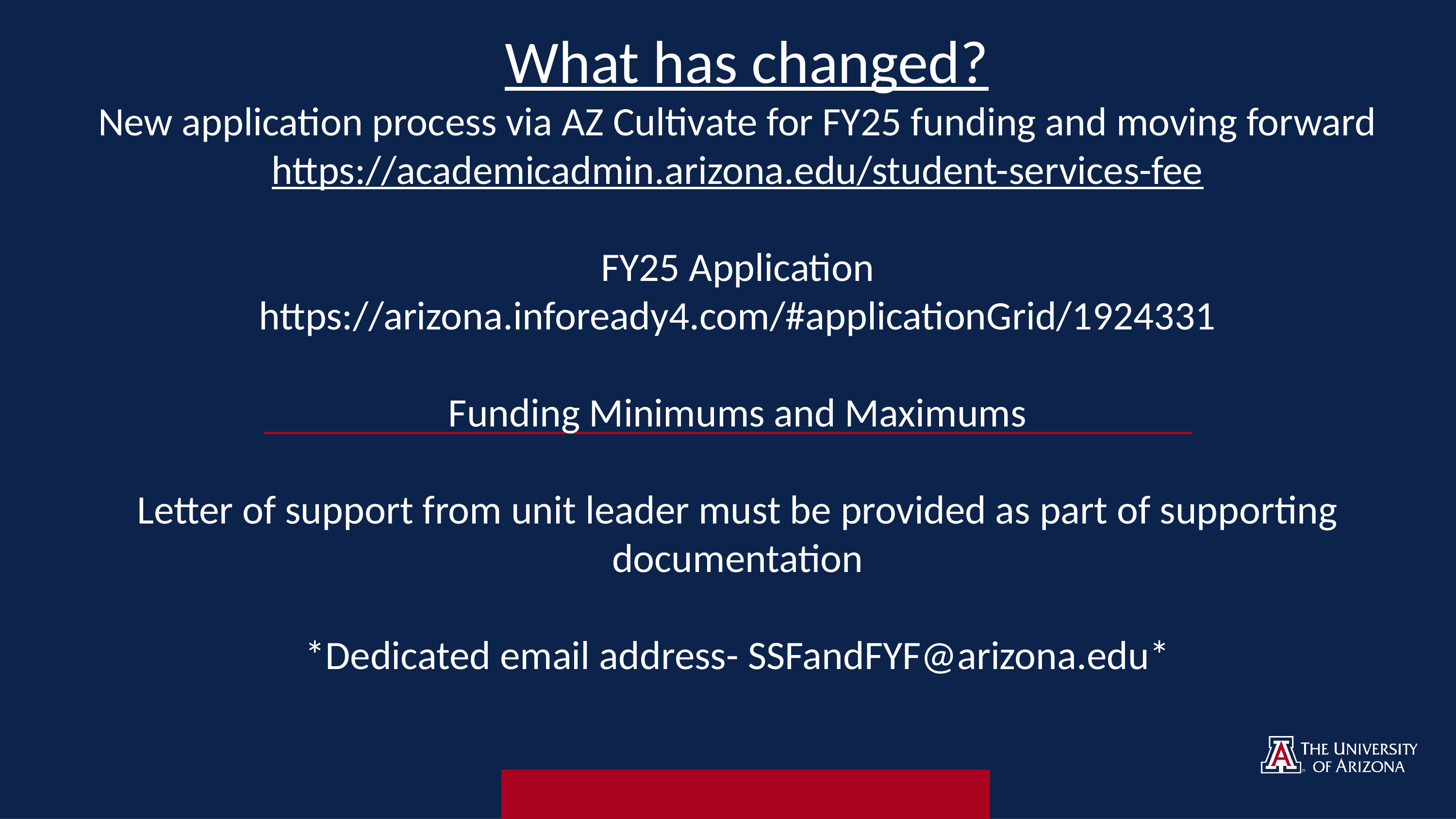

What has changed?
New application process via AZ Cultivate for FY25 funding and moving forward
https://academicadmin.arizona.edu/student-services-fee
FY25 Application
https://arizona.infoready4.com/#applicationGrid/1924331
Funding Minimums and Maximums
Letter of support from unit leader must be provided as part of supporting documentation
*Dedicated email address- SSFandFYF@arizona.edu*